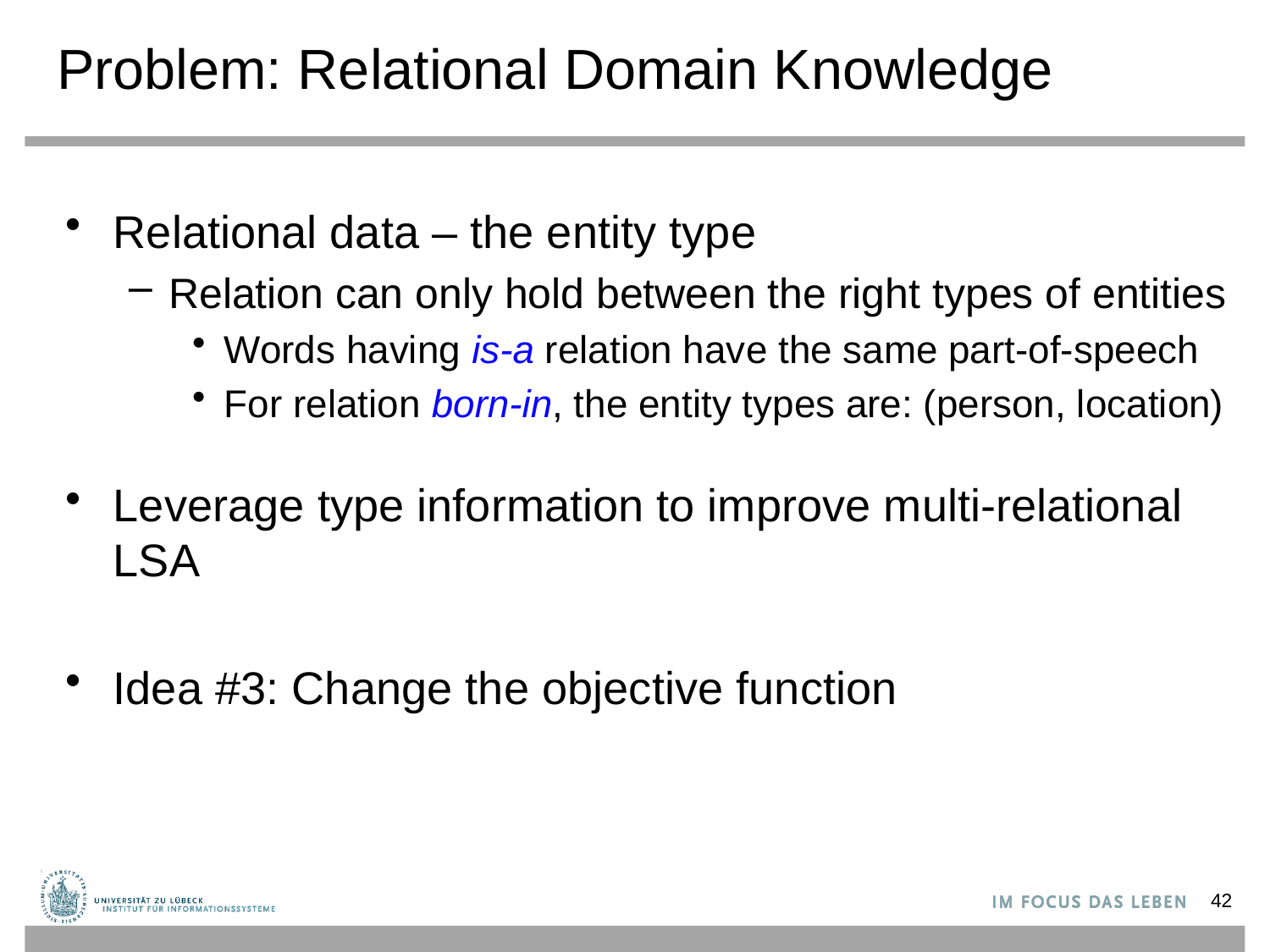

# Problem: Relational Domain Knowledge
Relational data – the entity type
Relation can only hold between the right types of entities
Words having is-a relation have the same part-of-speech
For relation born-in, the entity types are: (person, location)

Leverage type information to improve multi-relational LSA

Idea #3: Change the objective function
42